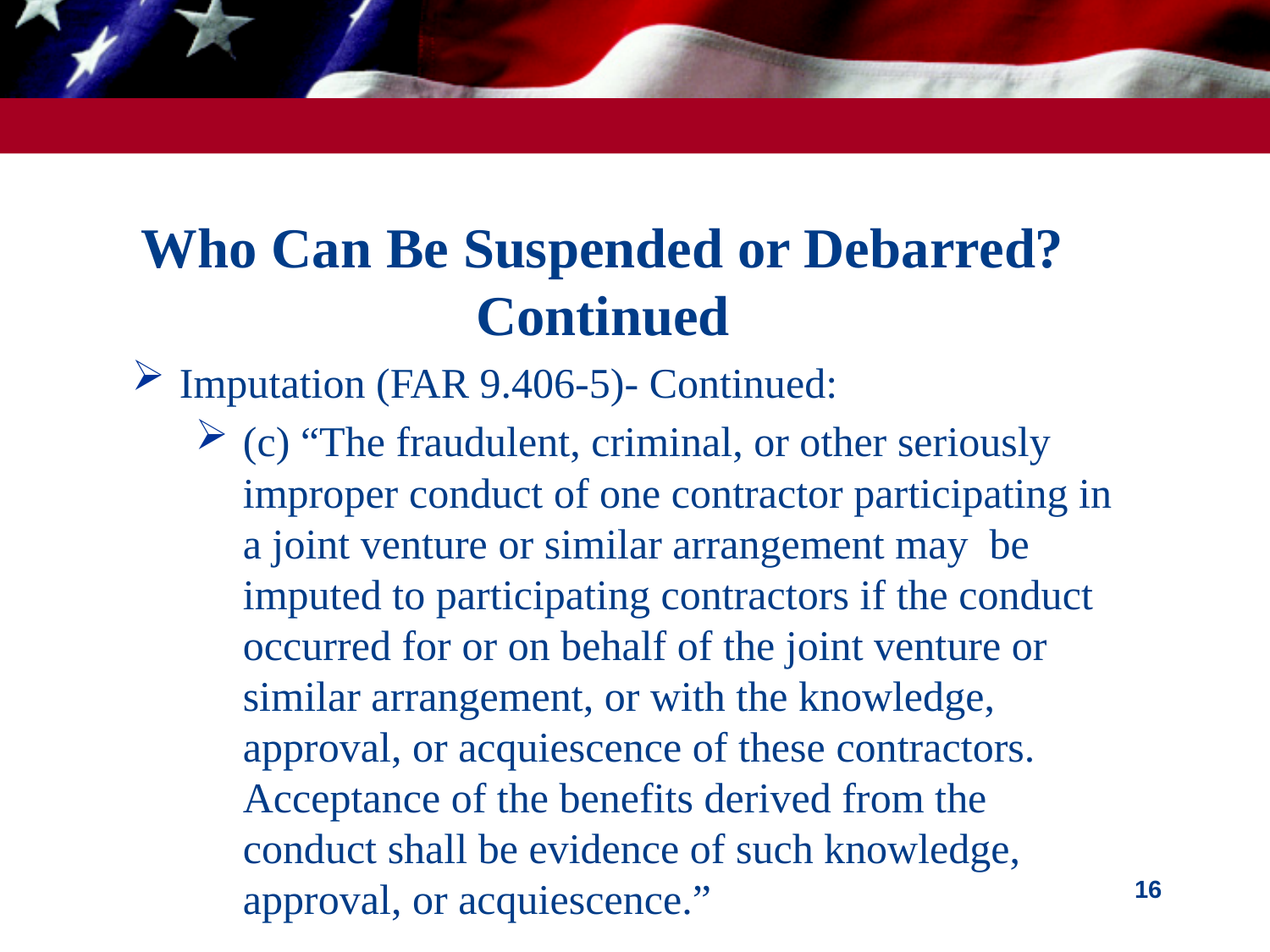

# Who Can Be Suspended or Debarred? Continued
Imputation (FAR 9.406-5)- Continued:
(c) “The fraudulent, criminal, or other seriously improper conduct of one contractor participating in a joint venture or similar arrangement may  be imputed to participating contractors if the conduct occurred for or on behalf of the joint venture or similar arrangement, or with the knowledge, approval, or acquiescence of these contractors.  Acceptance of the benefits derived from the conduct shall be evidence of such knowledge, approval, or acquiescence.”
16